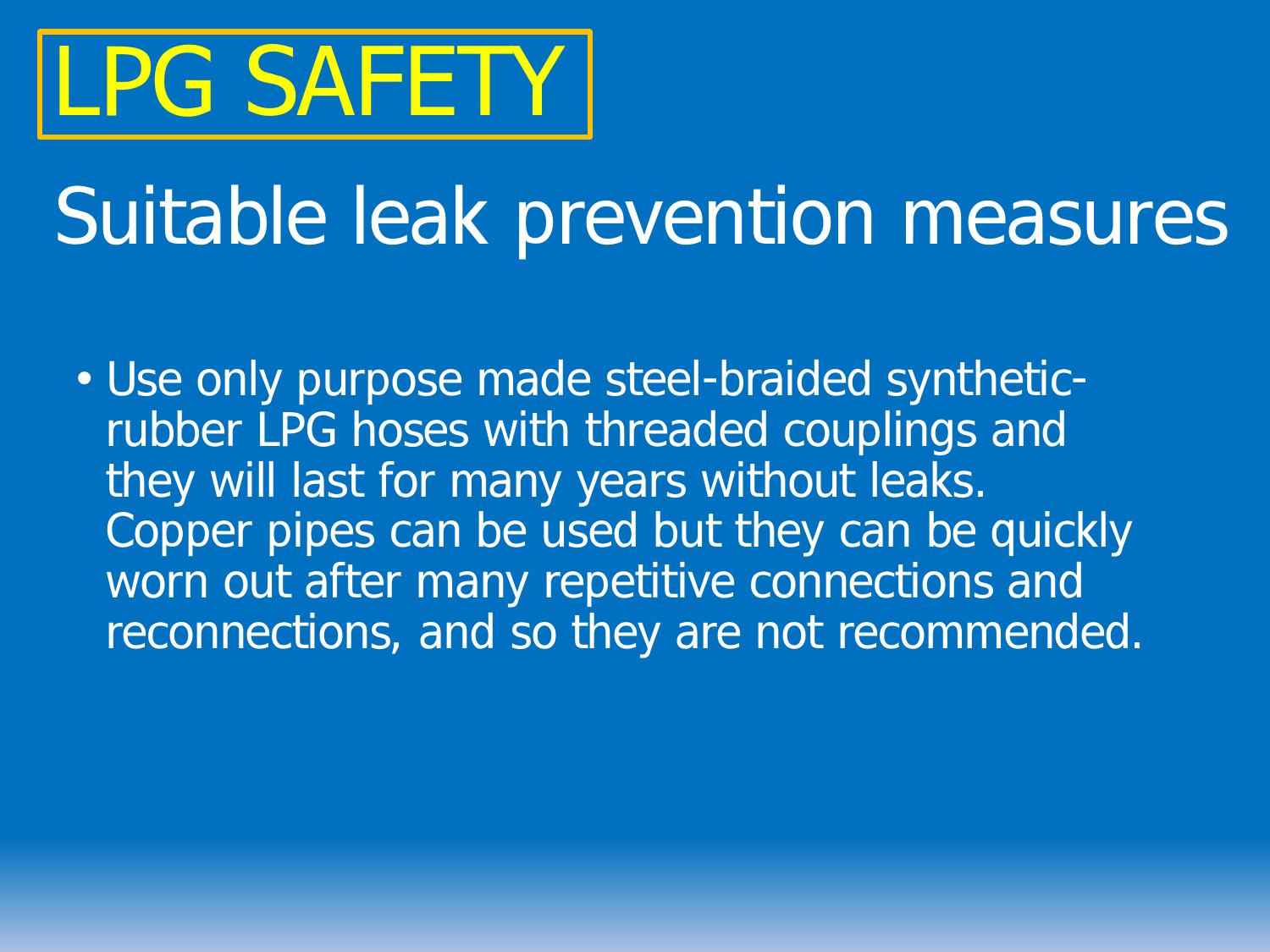

LPG SAFETY
# Suitable leak prevention measures
Use only purpose made steel-braided synthetic-rubber LPG hoses with threaded couplings and they will last for many years without leaks. Copper pipes can be used but they can be quickly worn out after many repetitive connections and reconnections, and so they are not recommended.